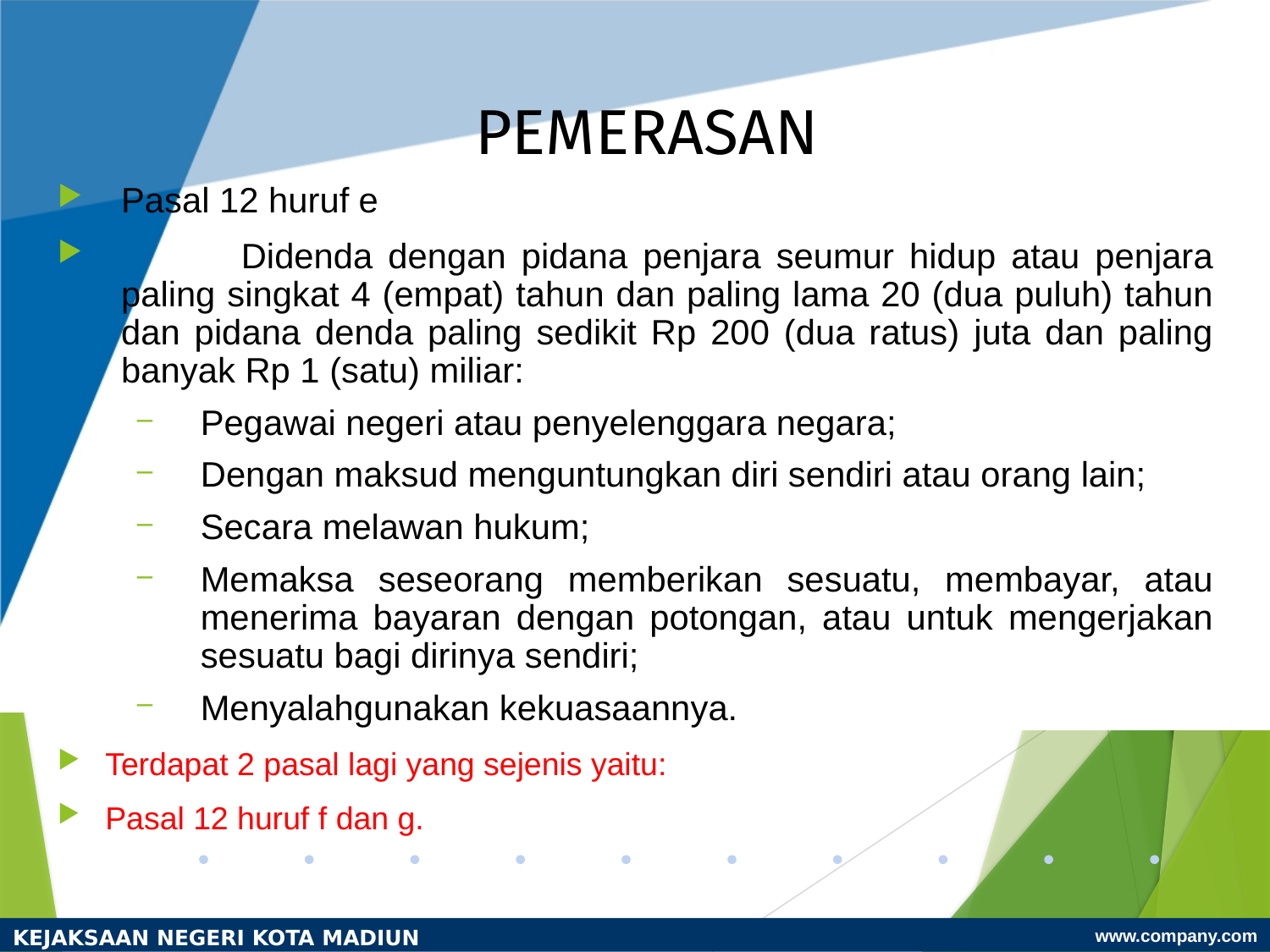

# PEMERASAN
Pasal 12 huruf e
	Didenda dengan pidana penjara seumur hidup atau penjara paling singkat 4 (empat) tahun dan paling lama 20 (dua puluh) tahun dan pidana denda paling sedikit Rp 200 (dua ratus) juta dan paling banyak Rp 1 (satu) miliar:
Pegawai negeri atau penyelenggara negara;
Dengan maksud menguntungkan diri sendiri atau orang lain;
Secara melawan hukum;
Memaksa seseorang memberikan sesuatu, membayar, atau menerima bayaran dengan potongan, atau untuk mengerjakan sesuatu bagi dirinya sendiri;
Menyalahgunakan kekuasaannya.
Terdapat 2 pasal lagi yang sejenis yaitu:
Pasal 12 huruf f dan g.

KEJAKSAAN NEGERI KOTA MADIUN